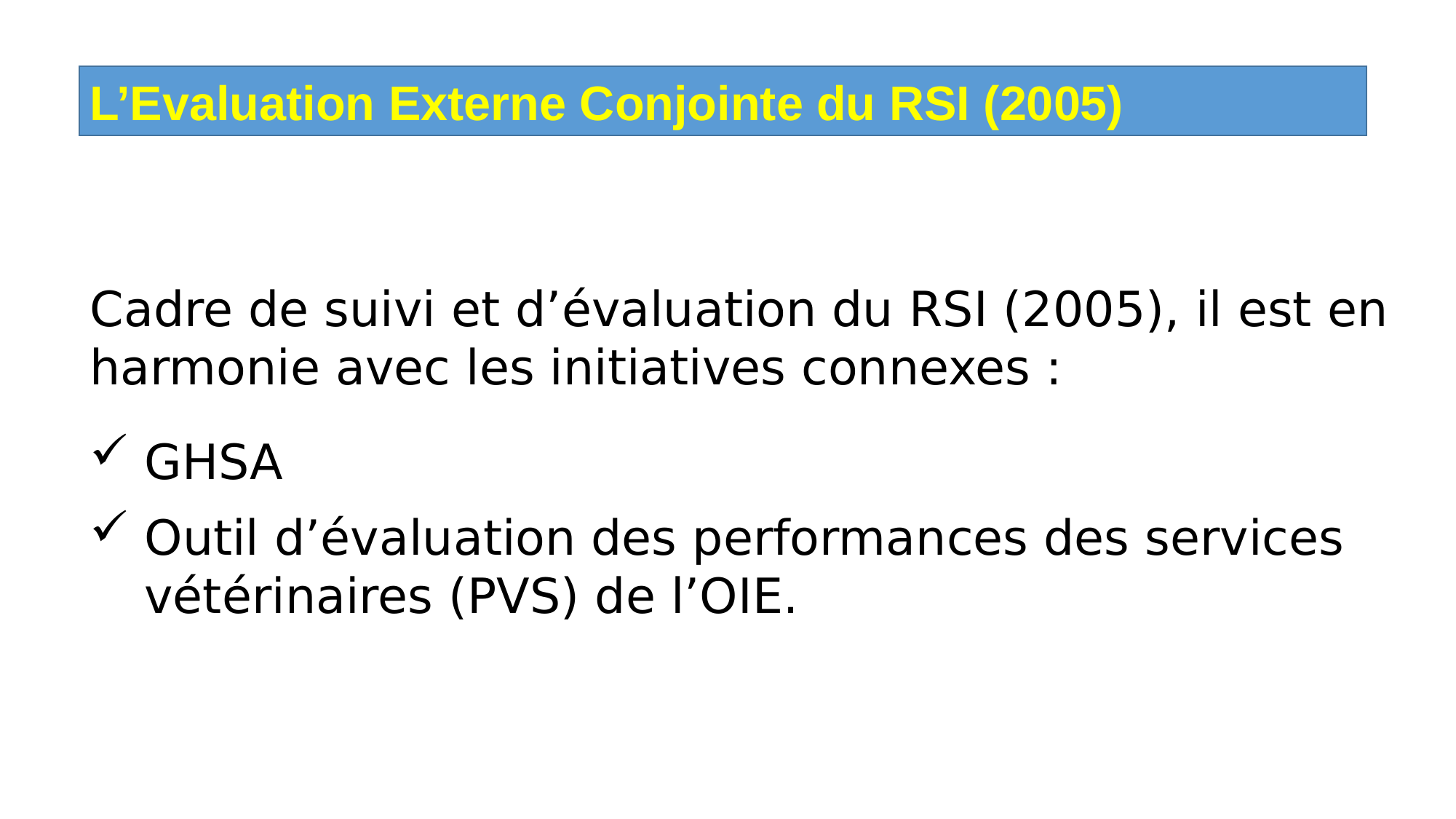

L’Evaluation Externe Conjointe du RSI (2005)

Cadre de suivi et d’évaluation du RSI (2005), il est en harmonie avec les initiatives connexes :
GHSA
Outil d’évaluation des performances des services vétérinaires (PVS) de l’OIE.